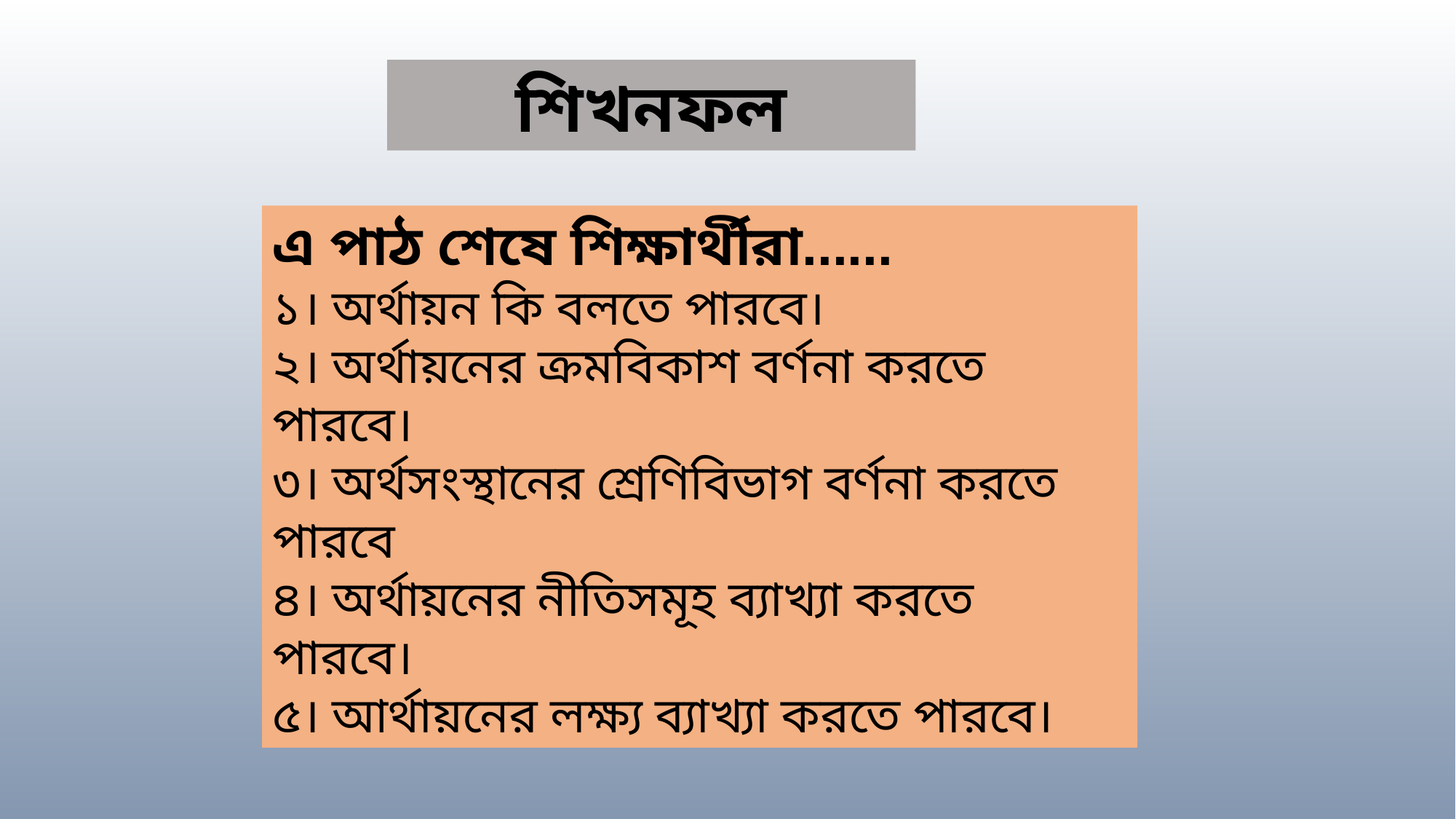

শিখনফল
এ পাঠ শেষে শিক্ষার্থীরা......
১। অর্থায়ন কি বলতে পারবে।
২। অর্থায়নের ক্রমবিকাশ বর্ণনা করতে পারবে।
৩। অর্থসংস্থানের শ্রেণিবিভাগ বর্ণনা করতে পারবে
৪। অর্থায়নের নীতিসমূহ ব্যাখ্যা করতে পারবে।
৫। আর্থায়নের লক্ষ্য ব্যাখ্যা করতে পারবে।